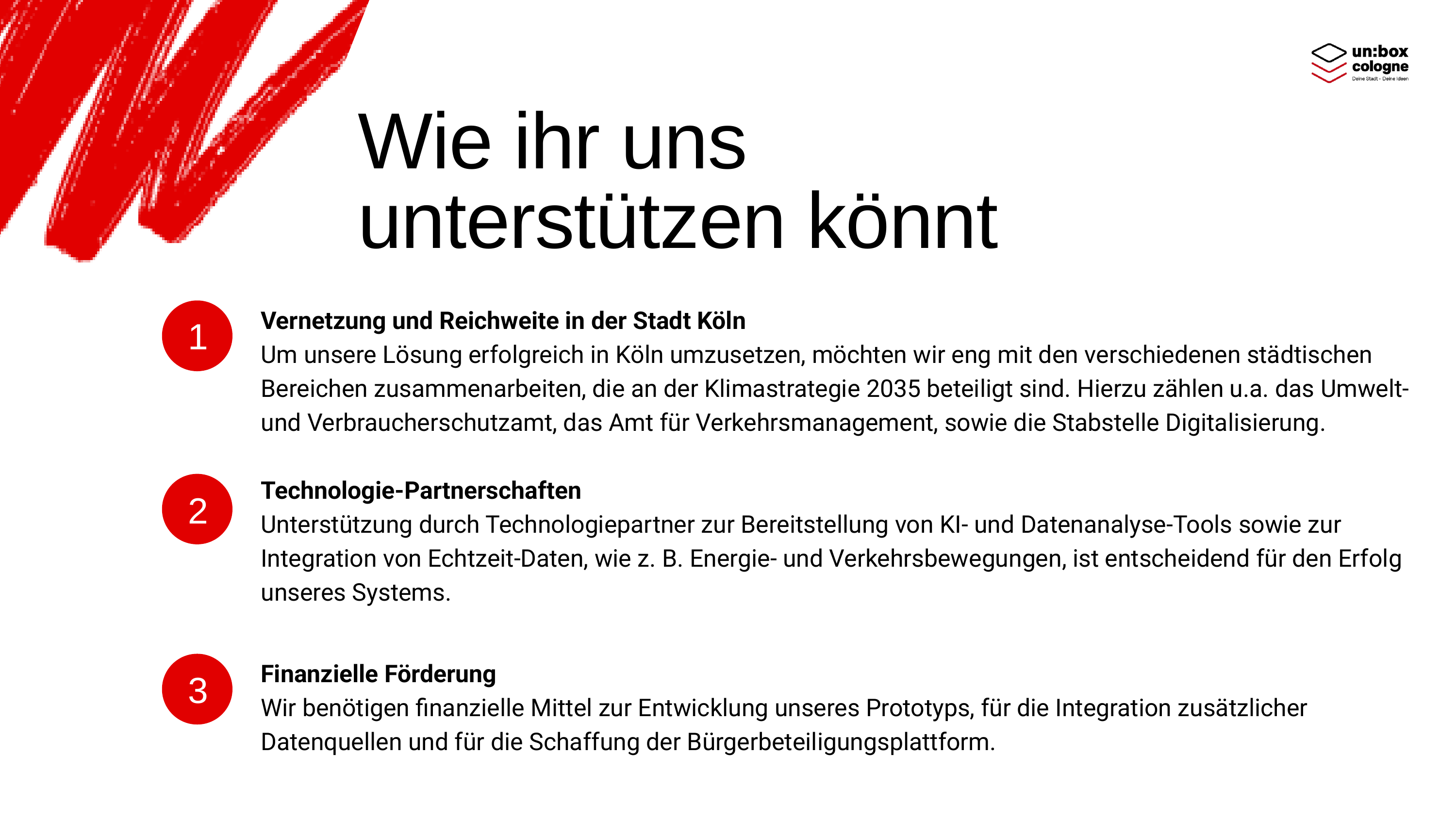

Wie ihr uns unterstützen könnt
Vernetzung und Reichweite in der Stadt Köln
Um unsere Lösung erfolgreich in Köln umzusetzen, möchten wir eng mit den verschiedenen städtischen Bereichen zusammenarbeiten, die an der Klimastrategie 2035 beteiligt sind. Hierzu zählen u.a. das Umwelt- und Verbraucherschutzamt, das Amt für Verkehrsmanagement, sowie die Stabstelle Digitalisierung.

1
Technologie-Partnerschaften
Unterstützung durch Technologiepartner zur Bereitstellung von KI- und Datenanalyse-Tools sowie zur Integration von Echtzeit-Daten, wie z. B. Energie- und Verkehrsbewegungen, ist entscheidend für den Erfolg unseres Systems.

2
Finanzielle Förderung
Wir benötigen finanzielle Mittel zur Entwicklung unseres Prototyps, für die Integration zusätzlicher Datenquellen und für die Schaffung der Bürgerbeteiligungsplattform.

3